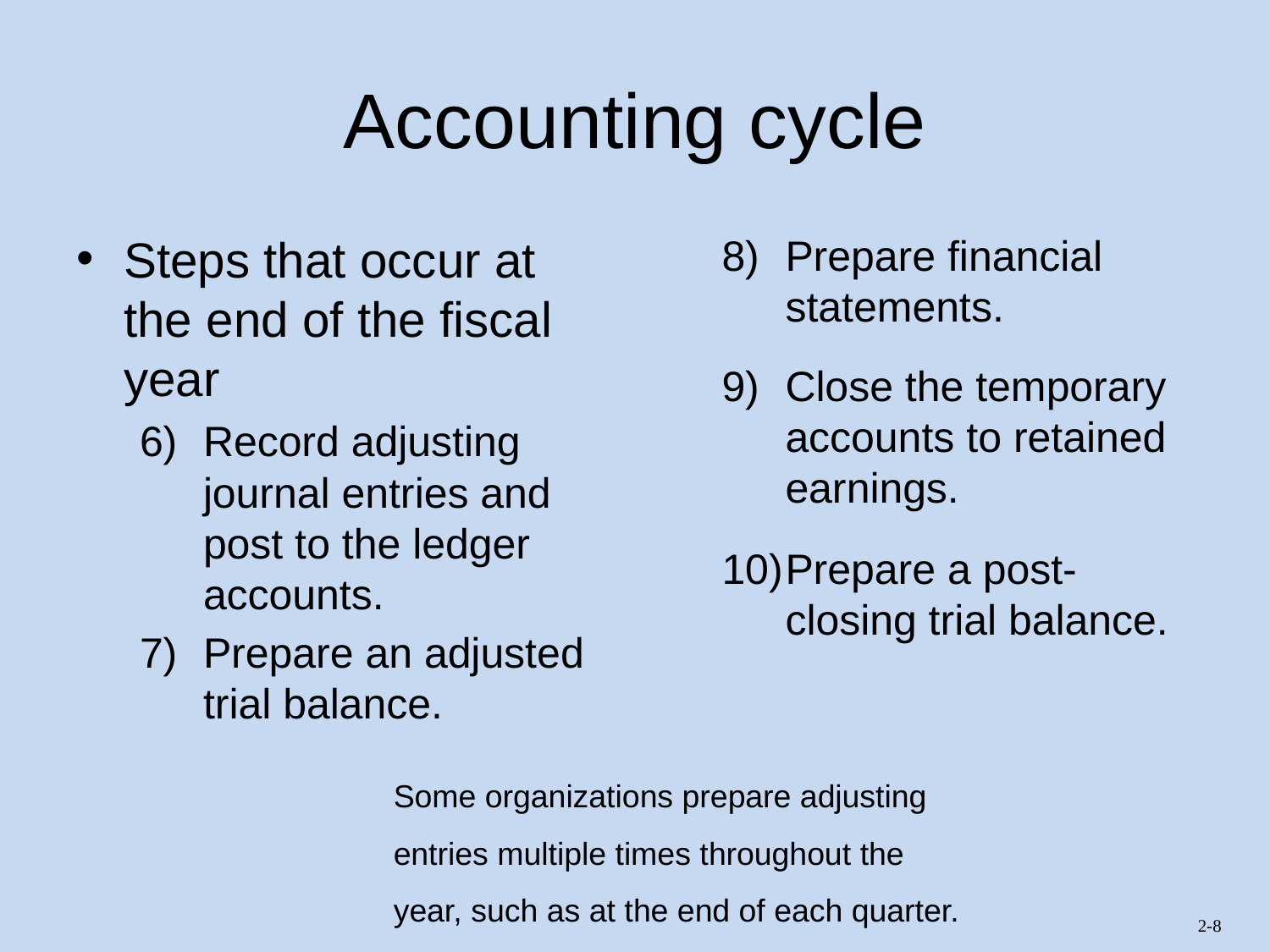

# Accounting cycle
Steps that occur at the end of the fiscal year
Record adjusting journal entries and post to the ledger accounts.
Prepare an adjusted trial balance.
Prepare financial statements.
Close the temporary accounts to retained earnings.
Prepare a post-closing trial balance.
Some organizations prepare adjusting entries multiple times throughout the year, such as at the end of each quarter.